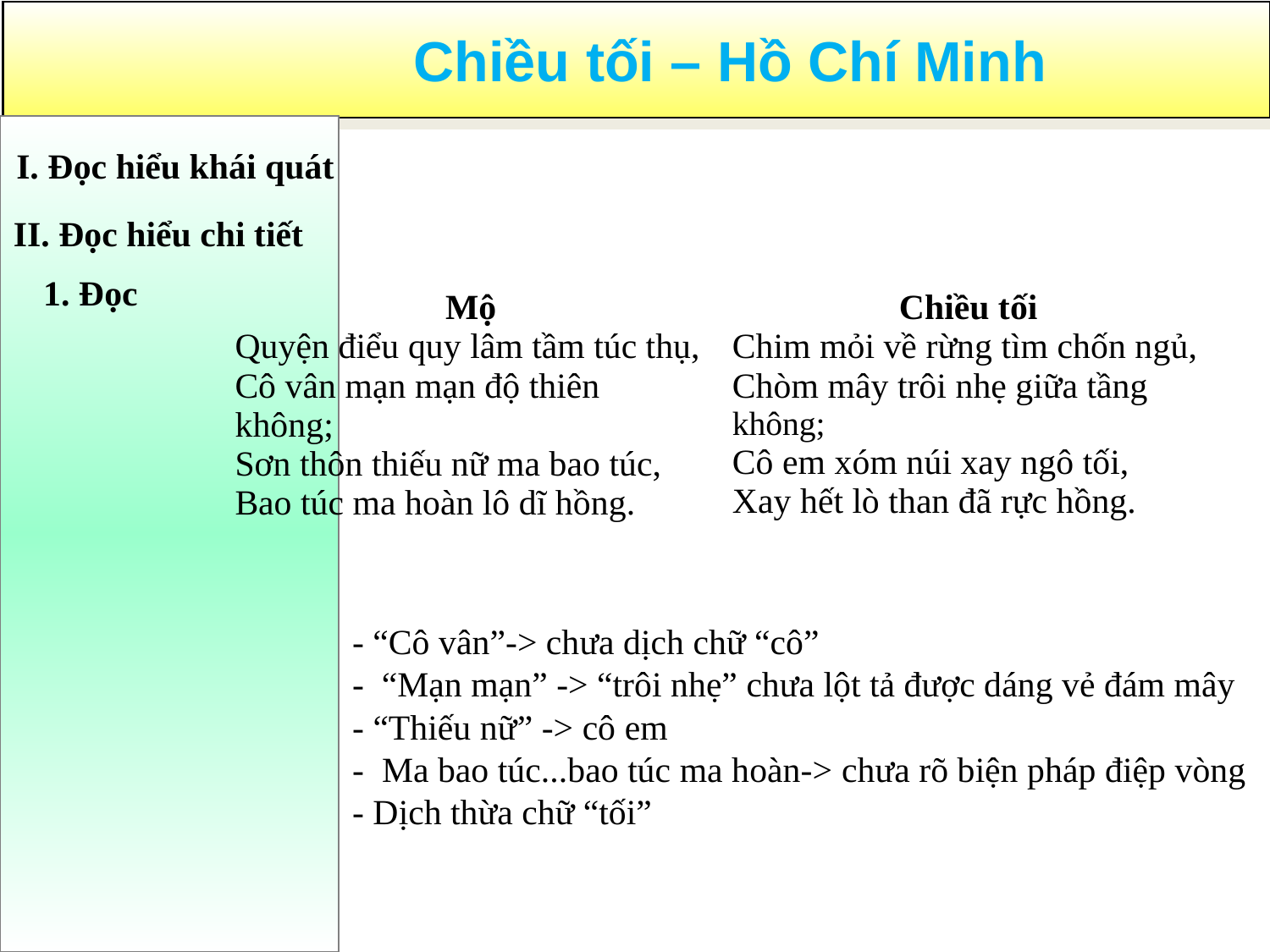

I. Đọc hiểu khái quát
II. Đọc hiểu chi tiết
1. Đọc
| Mộ Quyện điểu quy lâm tầm túc thụ, Cô vân mạn mạn độ thiên không; Sơn thôn thiếu nữ ma bao túc, Bao túc ma hoàn lô dĩ hồng. | Chiều tối Chim mỏi về rừng tìm chốn ngủ, Chòm mây trôi nhẹ giữa tầng không; Cô em xóm núi xay ngô tối, Xay hết lò than đã rực hồng. |
| --- | --- |
- “Cô vân”-> chưa dịch chữ “cô”
-  “Mạn mạn” -> “trôi nhẹ” chưa lột tả được dáng vẻ đám mây
- “Thiếu nữ” -> cô em
-  Ma bao túc...bao túc ma hoàn-> chưa rõ biện pháp điệp vòng
- Dịch thừa chữ “tối”